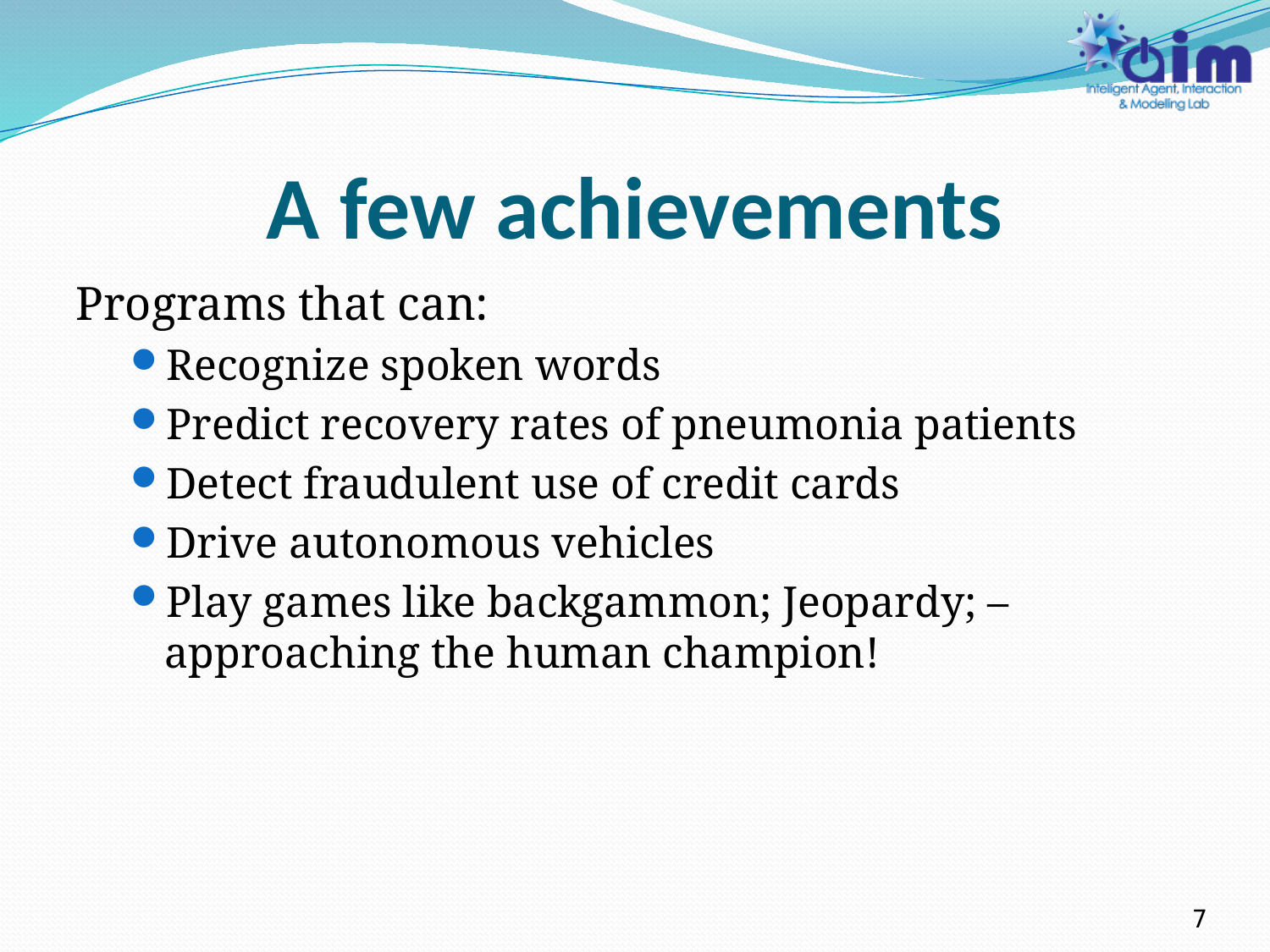

# A few achievements
Programs that can:
Recognize spoken words
Predict recovery rates of pneumonia patients
Detect fraudulent use of credit cards
Drive autonomous vehicles
Play games like backgammon; Jeopardy; – approaching the human champion!
7